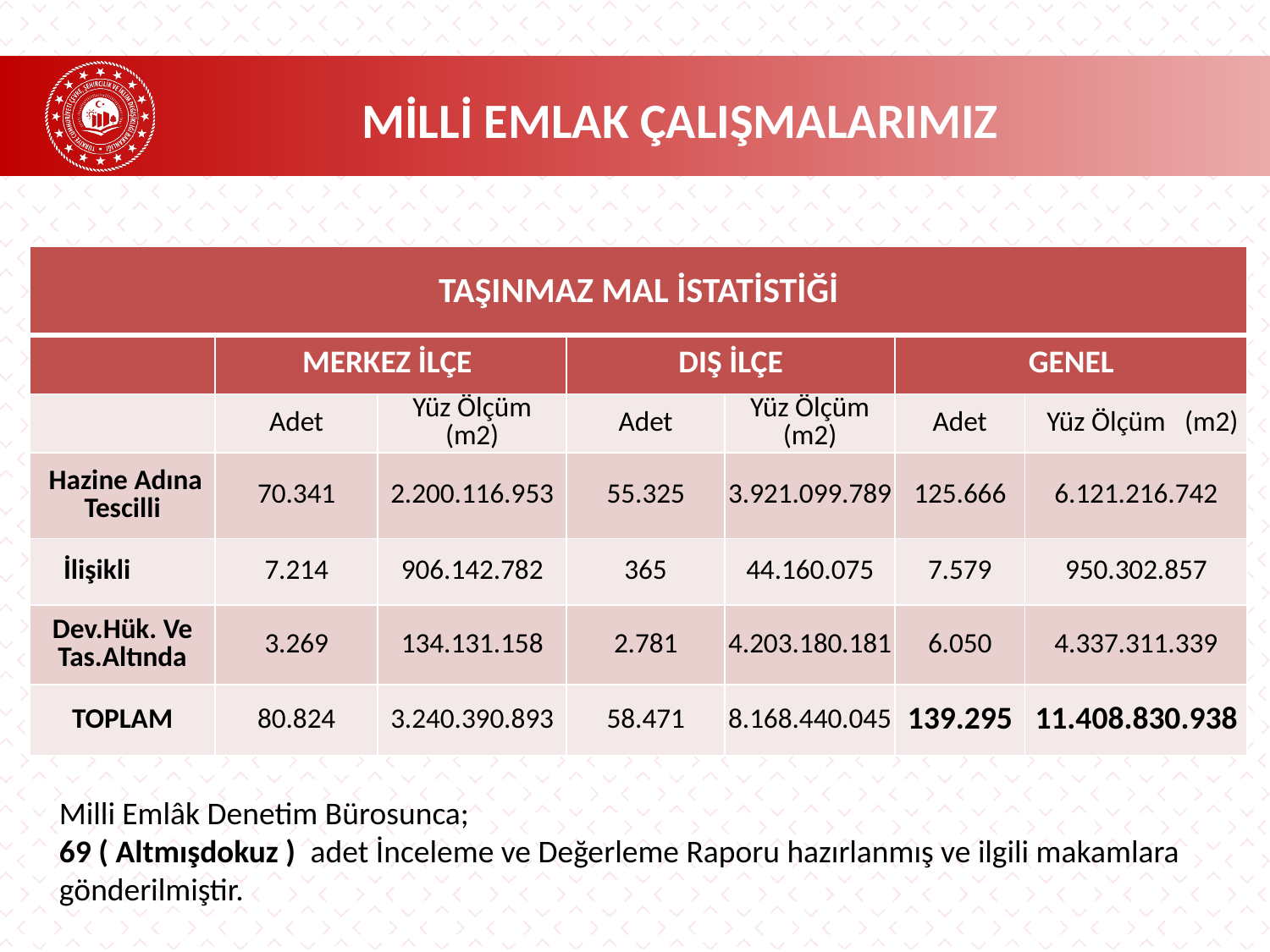

MİLLİ EMLAK ÇALIŞMALARIMIZ
| TAŞINMAZ MAL İSTATİSTİĞİ |  |  |  |  |  |  |
| --- | --- | --- | --- | --- | --- | --- |
|  | MERKEZ İLÇE |  | DIŞ İLÇE |  | GENEL |  |
|  | Adet | Yüz Ölçüm (m2) | Adet | Yüz Ölçüm (m2) | Adet | Yüz Ölçüm (m2) |
| Hazine Adına Tescilli | 70.341 | 2.200.116.953 | 55.325 | 3.921.099.789 | 125.666 | 6.121.216.742 |
| İlişikli | 7.214 | 906.142.782 | 365 | 44.160.075 | 7.579 | 950.302.857 |
| Dev.Hük. Ve Tas.Altında | 3.269 | 134.131.158 | 2.781 | 4.203.180.181 | 6.050 | 4.337.311.339 |
| TOPLAM | 80.824 | 3.240.390.893 | 58.471 | 8.168.440.045 | 139.295 | 11.408.830.938 |

Milli Emlâk Denetim Bürosunca;
69 ( Altmışdokuz )  adet İnceleme ve Değerleme Raporu hazırlanmış ve ilgili makamlara gönderilmiştir.